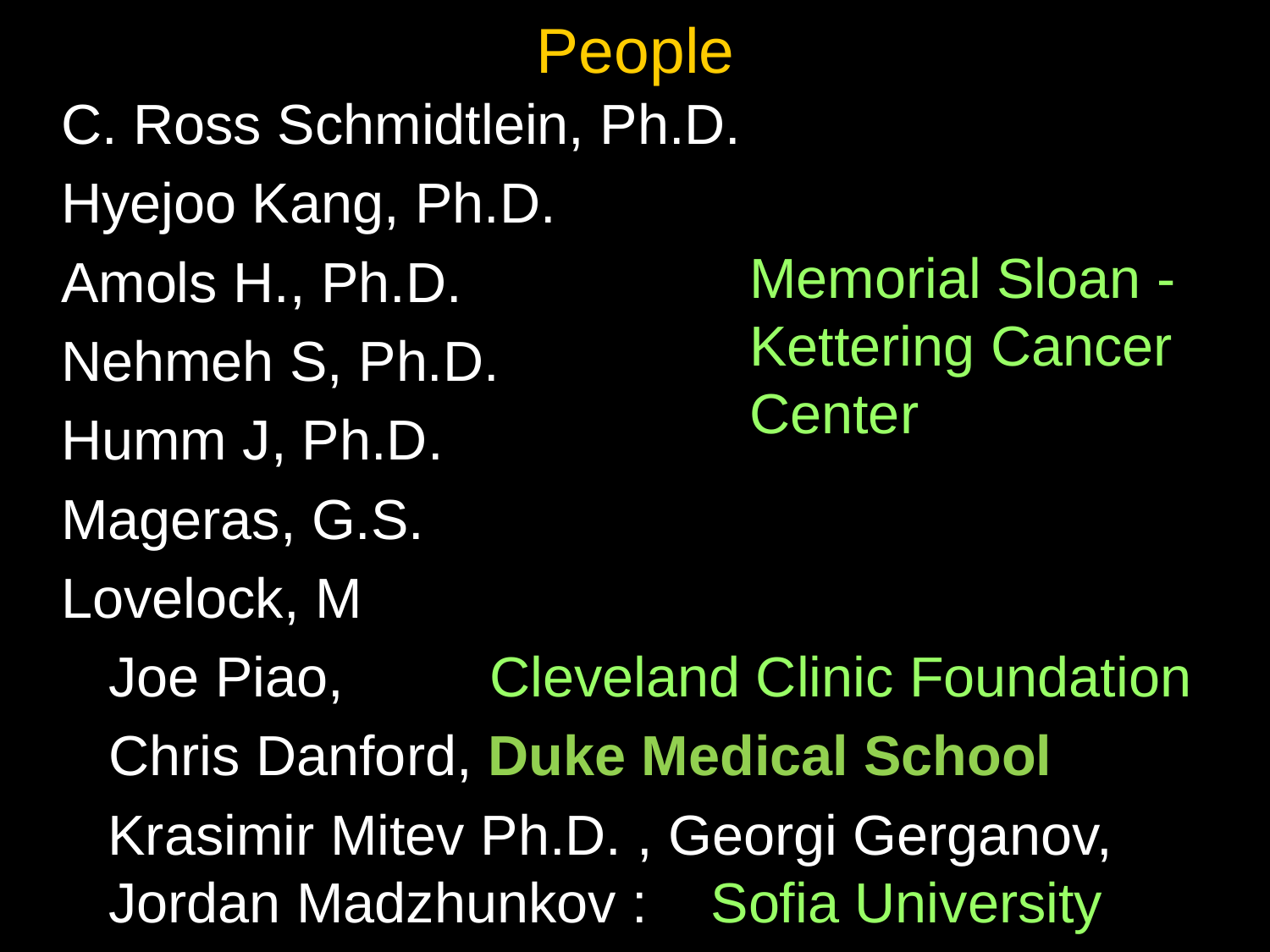

# People
C. Ross Schmidtlein, Ph.D.
Hyejoo Kang, Ph.D.
Amols H., Ph.D.
Nehmeh S, Ph.D.
Humm J, Ph.D.
Mageras, G.S.
Lovelock, M
	Joe Piao,   	Cleveland Clinic Foundation
	Chris Danford, Duke Medical School
   Krasimir Mitev Ph.D. , Georgi Gerganov, Jordan Madzhunkov :    Sofia University

Memorial Sloan -
Kettering Cancer
Center